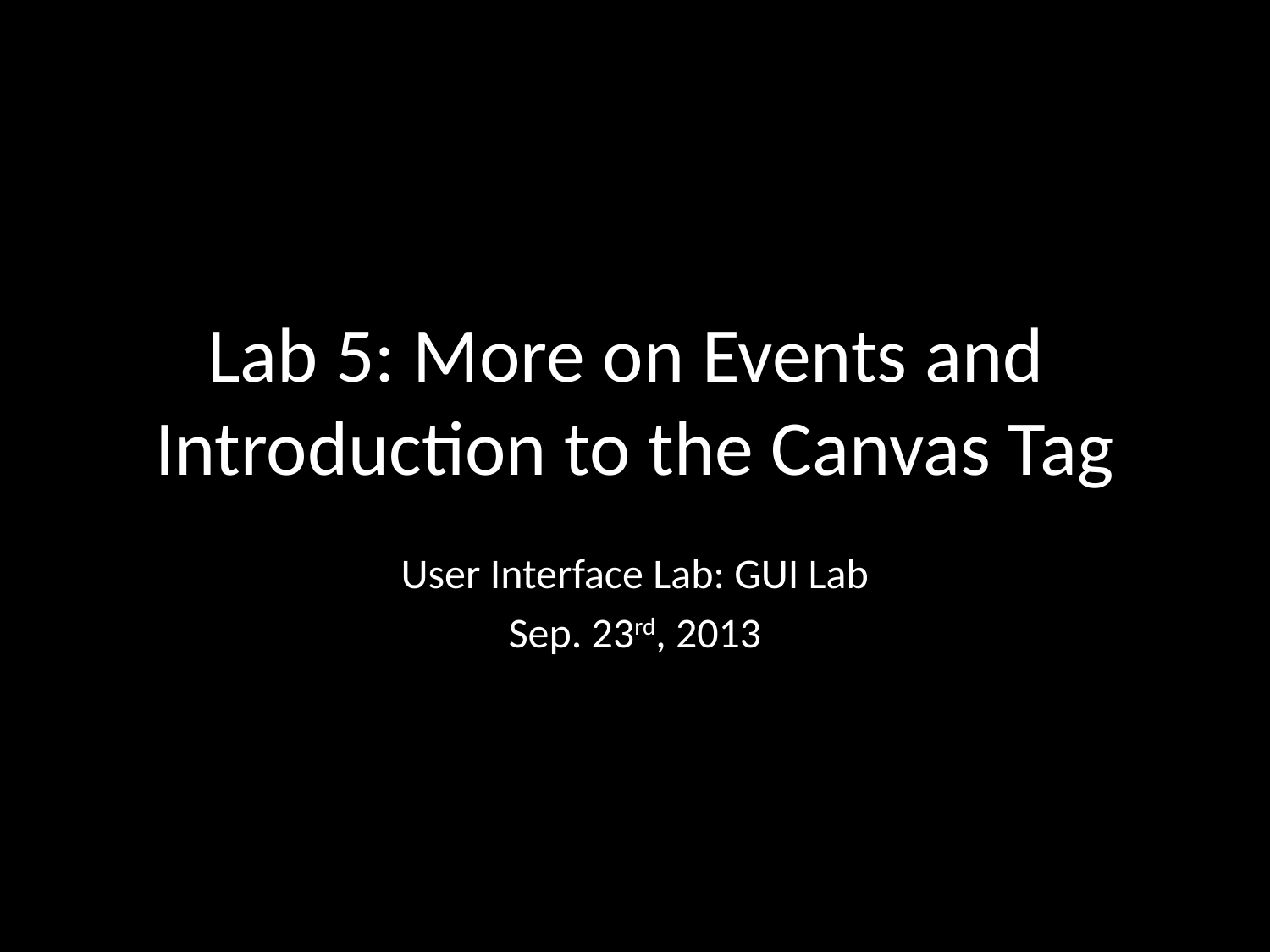

# Lab 5: More on Events and  Introduction to the Canvas Tag
User Interface Lab: GUI Lab
Sep. 23rd, 2013